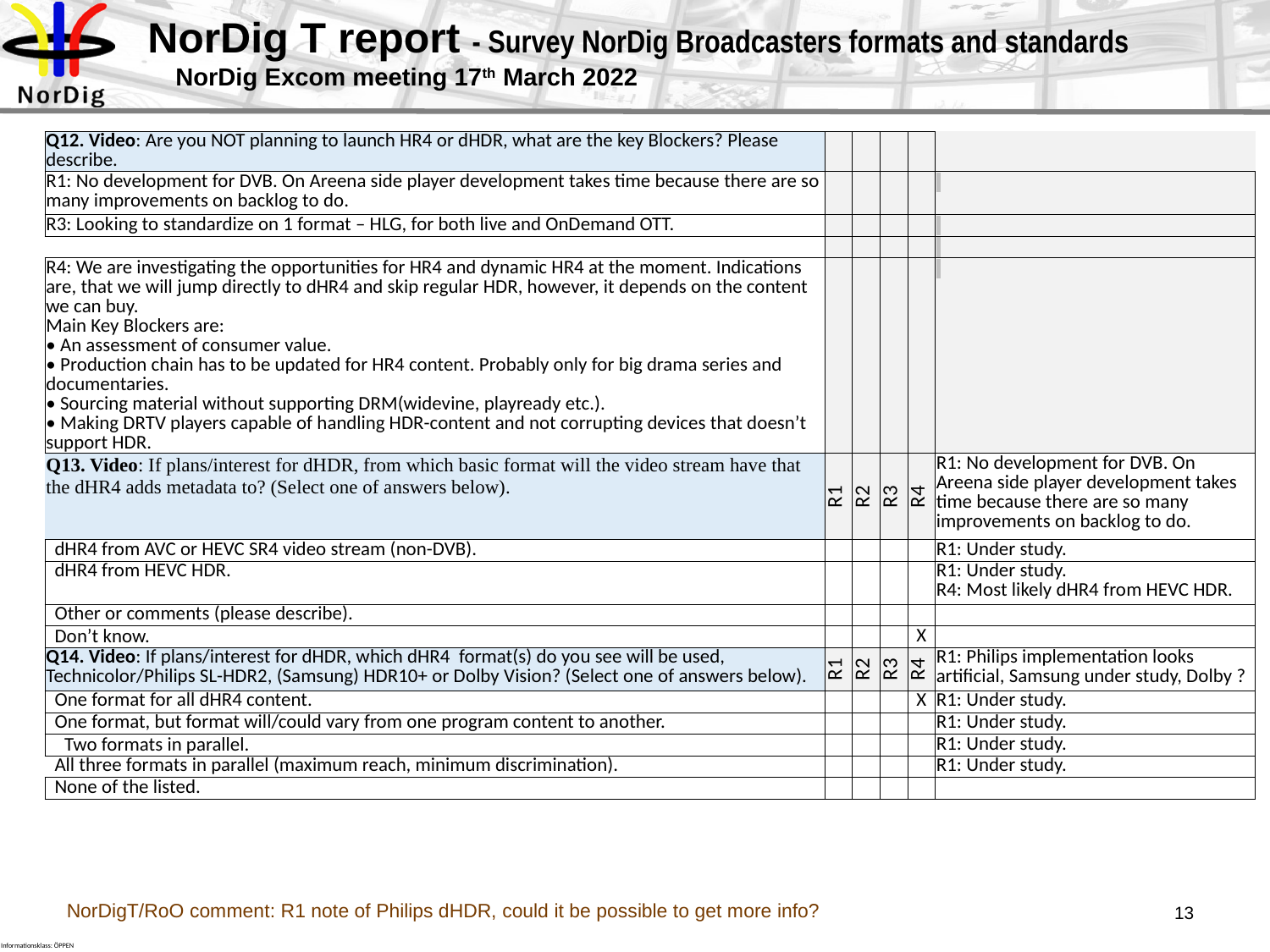

# NorDig T report - Survey NorDig Broadcasters formats and standards NorDig Excom meeting 17th March 2022
| Q12. Video: Are you NOT planning to launch HR4 or dHDR, what are the key Blockers? Please describe. |  |  |  |  |  |
| --- | --- | --- | --- | --- | --- |
| R1: No development for DVB. On Areena side player development takes time because there are so many improvements on backlog to do. |  |  |  |  |  |
| R3: Looking to standardize on 1 format – HLG, for both live and OnDemand OTT. |  |  |  |  |  |
|  |  |  |  |  |  |
| R4: We are investigating the opportunities for HR4 and dynamic HR4 at the moment. Indications are, that we will jump directly to dHR4 and skip regular HDR, however, it depends on the content we can buy. Main Key Blockers are: • An assessment of consumer value. • Production chain has to be updated for HR4 content. Probably only for big drama series and documentaries. • Sourcing material without supporting DRM(widevine, playready etc.). • Making DRTV players capable of handling HDR-content and not corrupting devices that doesn’t support HDR. |  |  |  |  |  |
| Q13. Video: If plans/interest for dHDR, from which basic format will the video stream have that the dHR4 adds metadata to? (Select one of answers below). | R1 | R2 | R3 | R4 | R1: No development for DVB. On Areena side player development takes time because there are so many improvements on backlog to do. |
| dHR4 from AVC or HEVC SR4 video stream (non-DVB). |  |  |  |  | R1: Under study. |
| dHR4 from HEVC HDR. |  |  |  |  | R1: Under study. R4: Most likely dHR4 from HEVC HDR. |
| Other or comments (please describe). |  |  |  |  |  |
| Don’t know. |  |  |  | X |  |
| Q14. Video: If plans/interest for dHDR, which dHR4 format(s) do you see will be used, Technicolor/Philips SL-HDR2, (Samsung) HDR10+ or Dolby Vision? (Select one of answers below). | R1 | R2 | R3 | R4 | R1: Philips implementation looks artificial, Samsung under study, Dolby ? |
| One format for all dHR4 content. |  |  |  | X | R1: Under study. |
| One format, but format will/could vary from one program content to another. |  |  |  |  | R1: Under study. |
| Two formats in parallel. |  |  |  |  | R1: Under study. |
| All three formats in parallel (maximum reach, minimum discrimination). |  |  |  |  | R1: Under study. |
| None of the listed. |  |  |  |  |  |
NorDigT/RoO comment: R1 note of Philips dHDR, could it be possible to get more info?
13